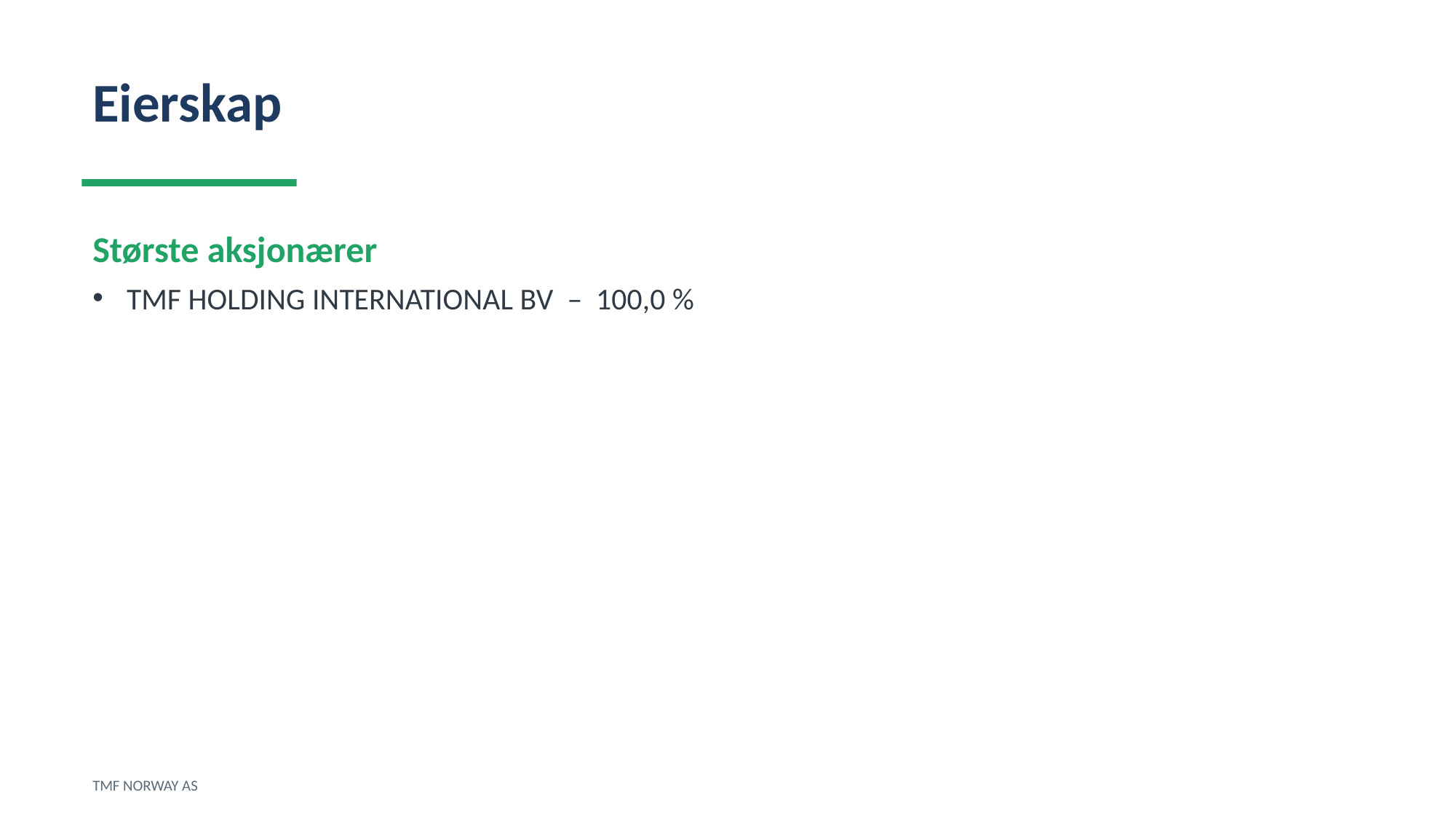

Eierskap

Største aksjonærer
TMF HOLDING INTERNATIONAL BV  –  100,0 %
TMF NORWAY AS